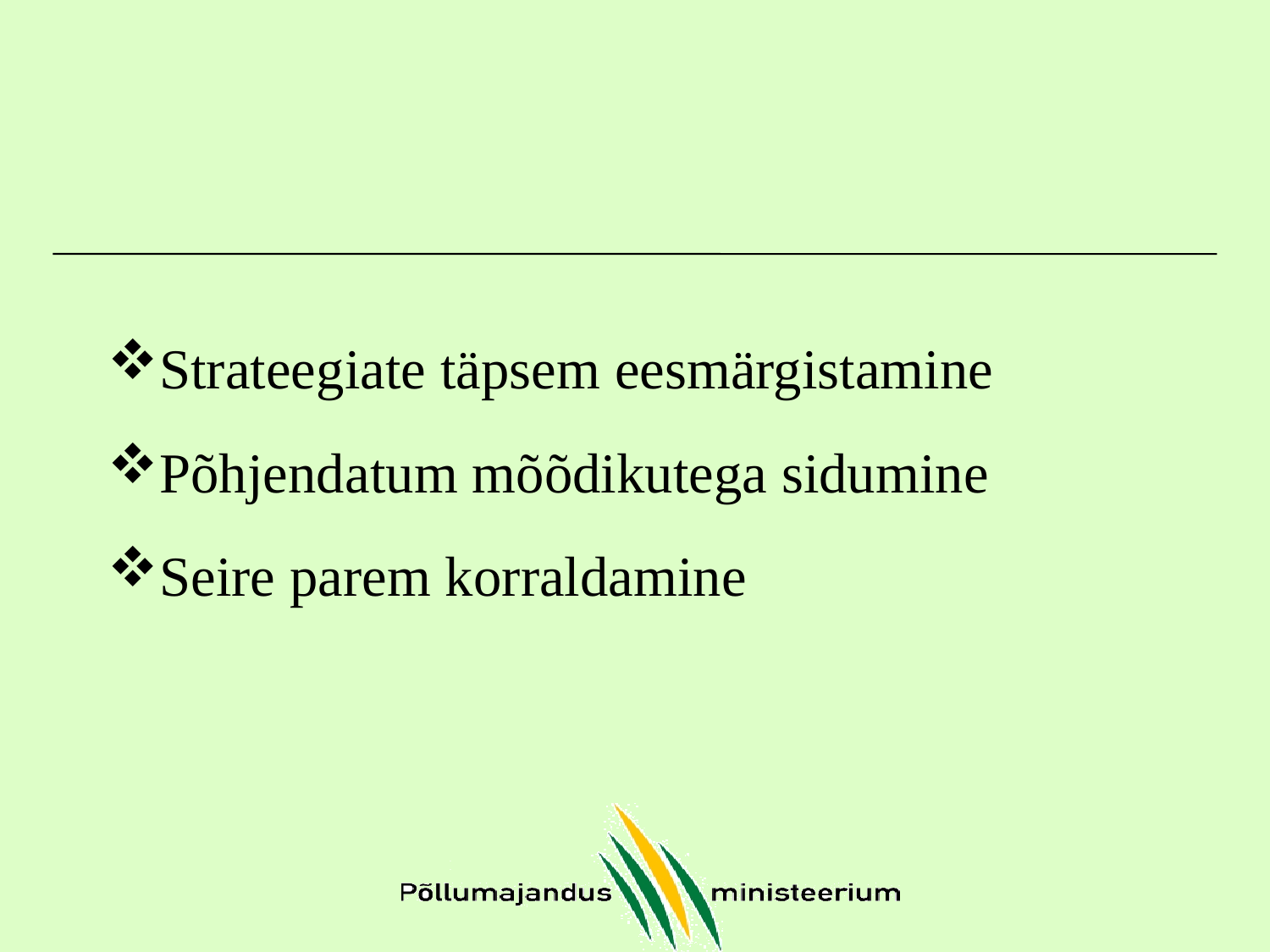

#
Strateegiate täpsem eesmärgistamine

Põhjendatum mõõdikutega sidumine

Seire parem korraldamine